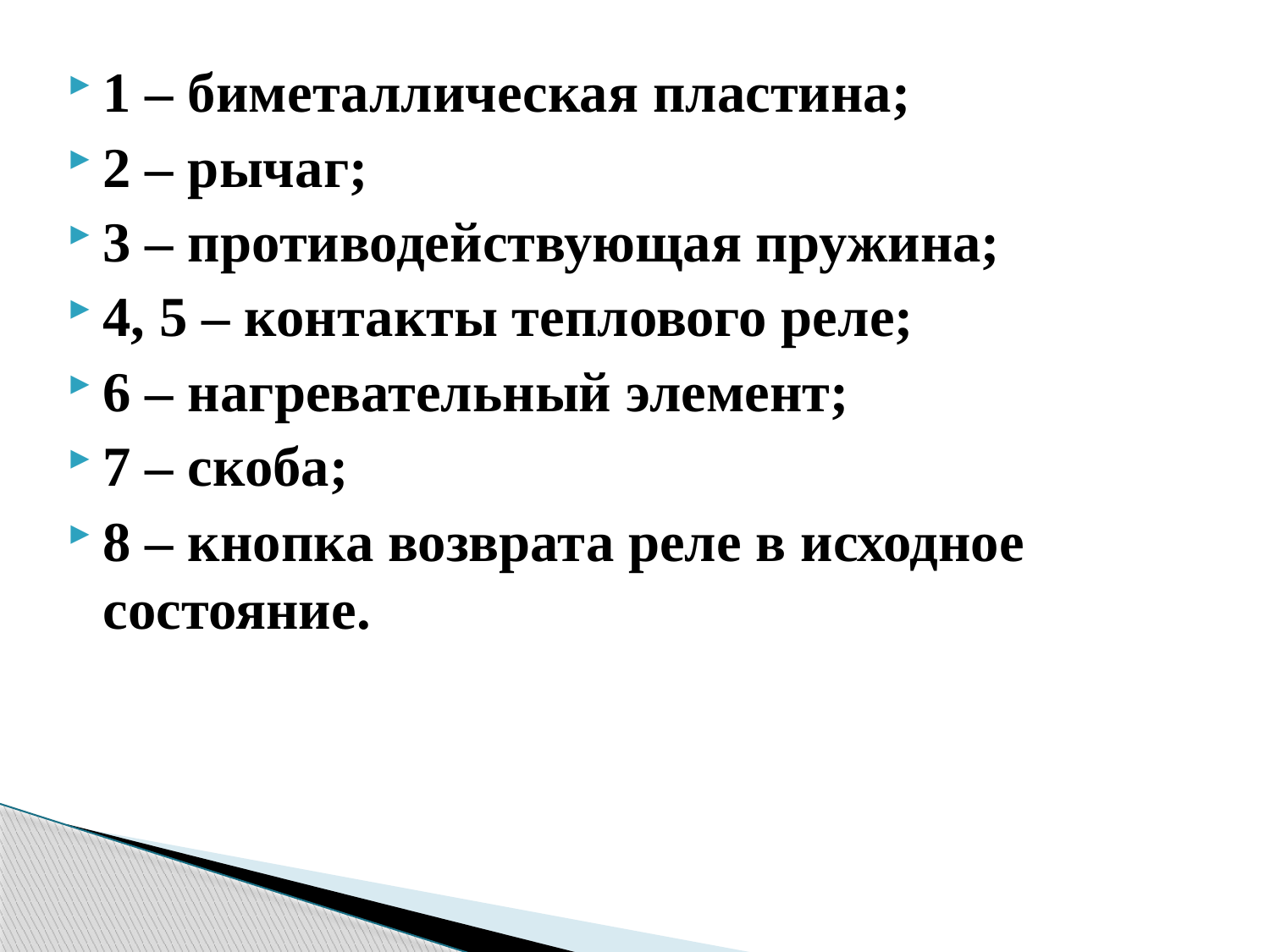

1 – биметаллическая пластина;
2 – рычаг;
3 – противодействующая пружина;
4, 5 – контакты теплового реле;
6 – нагревательный элемент;
7 – скоба;
8 – кнопка возврата реле в исходное состояние.